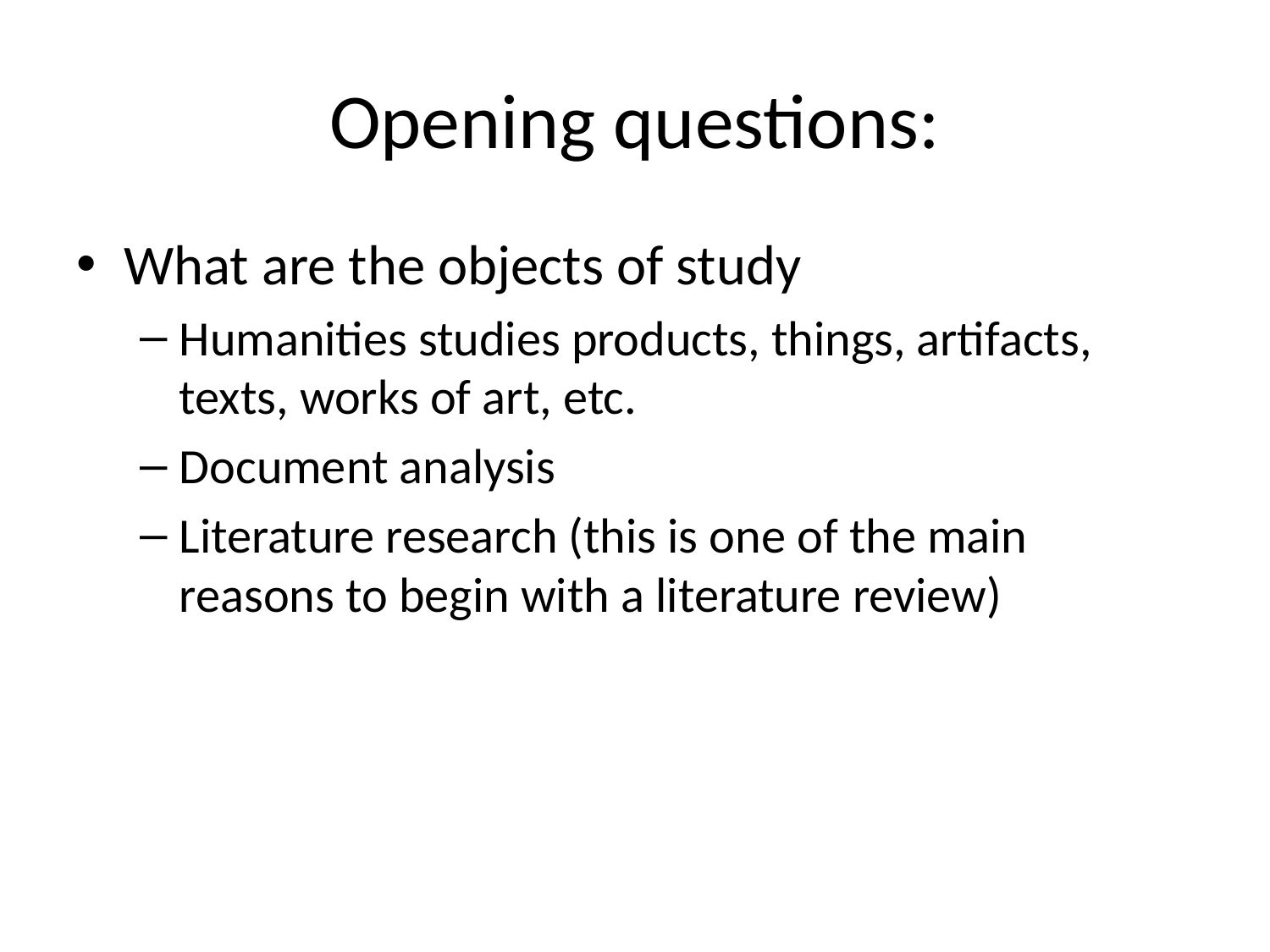

# Opening questions:
What are the objects of study
Humanities studies products, things, artifacts, texts, works of art, etc.
Document analysis
Literature research (this is one of the main reasons to begin with a literature review)